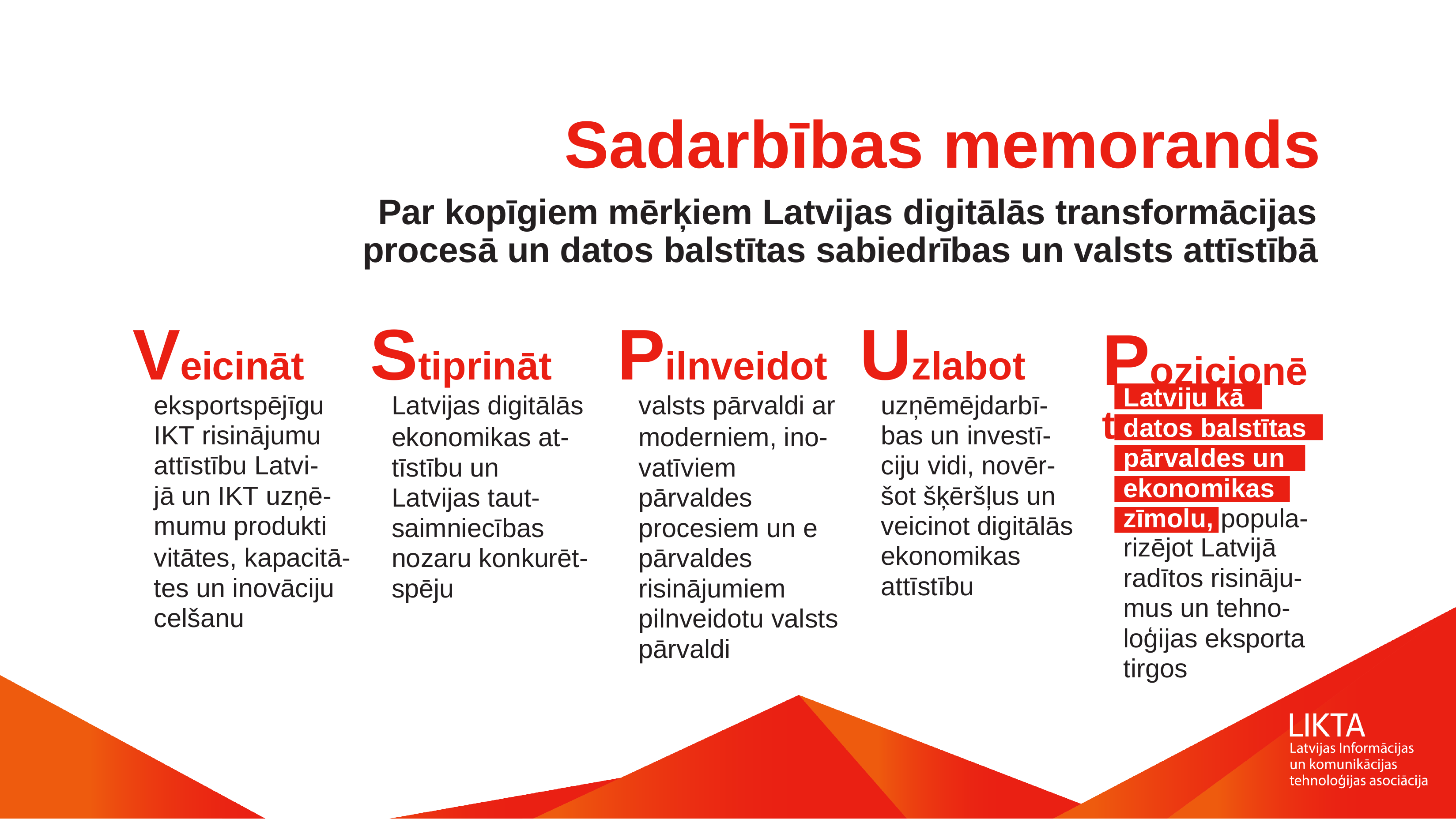

# Sadarbības memorands
Par kopīgiem mērķiem Latvijas digitālās transformācijas procesā un datos balstītas sabiedrības un valsts attīstībā
Veicināt
eksportspējīgu
IKT risinājumu attīstību Latvi- jā un IKT uzņē- mumu produkti­
vitātes, kapacitā- tes un inovāciju celšanu
Stiprināt
Latvijas digitālās
ekonomikas at- tīstību un Latvijas taut- saimniecības nozaru konkurēt- spēju
Pilnveidot
valsts pārvaldi ar
moderniem, ino- vatīviem pārvaldes procesiem un e­pārvaldes risinājumiem pilnveidotu valsts pārvaldi
Uzlabot
uzņēmējdarbī-
bas un investī- ciju vidi, novēr- šot šķēršļus un veicinot digitālās ekonomikas attīstību
Pozicionēt
Latviju kā

datos balstītas

pārvaldes un

ekonomikas

zīmolu, popula-

rizējot Latvijā radītos risināju- mus un tehno- loģijas eksporta tirgos